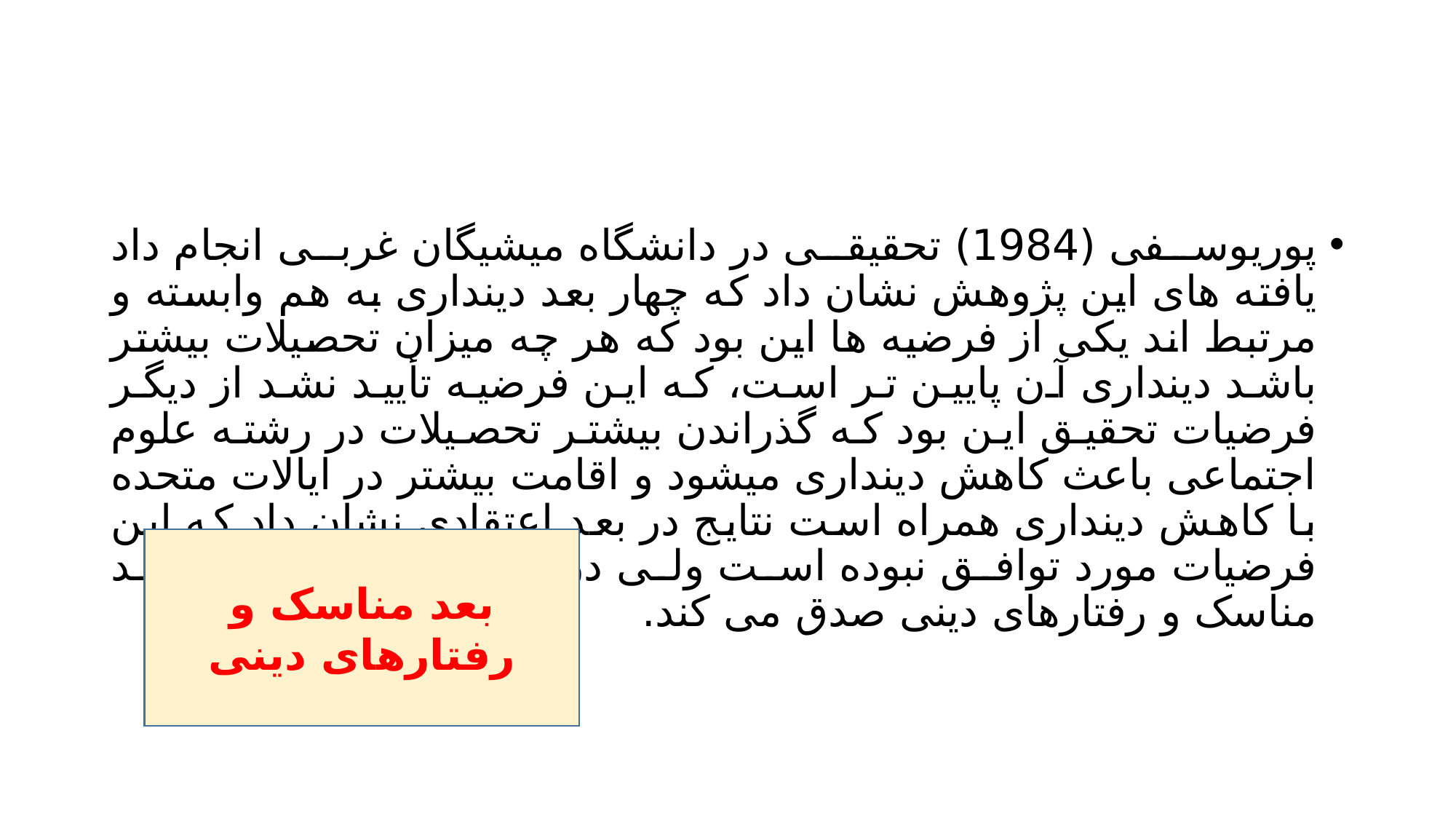

#
پوریوسفی (1984) تحقیقی در دانشگاه میشیگان غربی انجام داد یافته های این پژوهش نشان داد که چهار بعد دینداری به هم وابسته و مرتبط اند یکی از فرضیه ها این بود که هر چه میزان تحصیلات بیشتر باشد دینداری آن پایین تر است، که این فرضیه تأیید نشد از دیگر فرضیات تحقیق این بود که گذراندن بیشتر تحصیلات در رشته علوم اجتماعی باعث کاهش دینداری میشود و اقامت بیشتر در ایالات متحده با کاهش دینداری همراه است نتایج در بعد اعتقادی نشان داد که این فرضیات مورد توافق نبوده است ولی در ابعاد دیگر از جمله بعد مناسک و رفتارهای دینی صدق می کند.

بعد مناسک و رفتارهای دینی